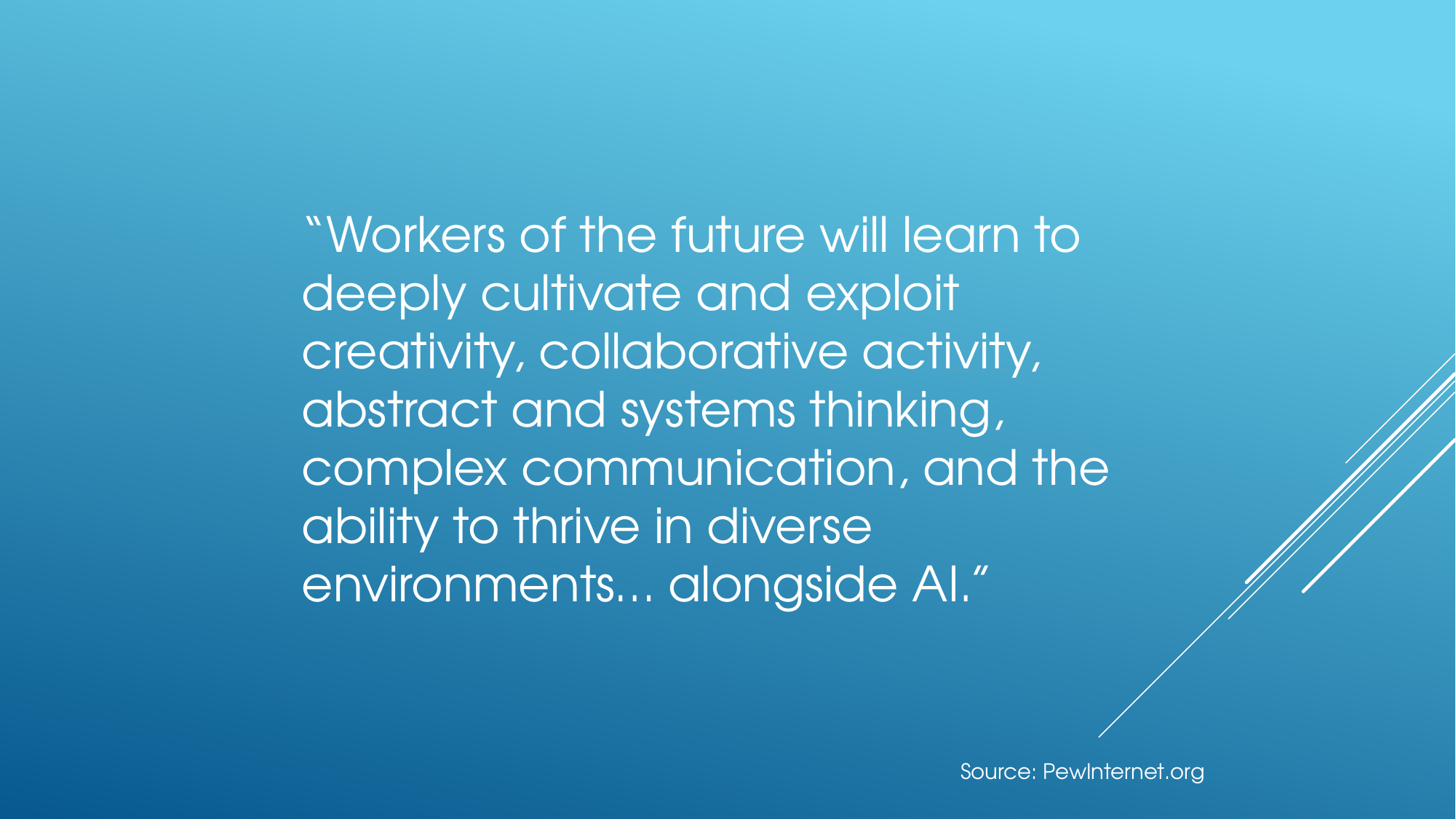

“Workers of the future will learn to deeply cultivate and exploit creativity, collaborative activity, abstract and systems thinking, complex communication, and the ability to thrive in diverse environments… alongside AI.”
Source: PewInternet.org